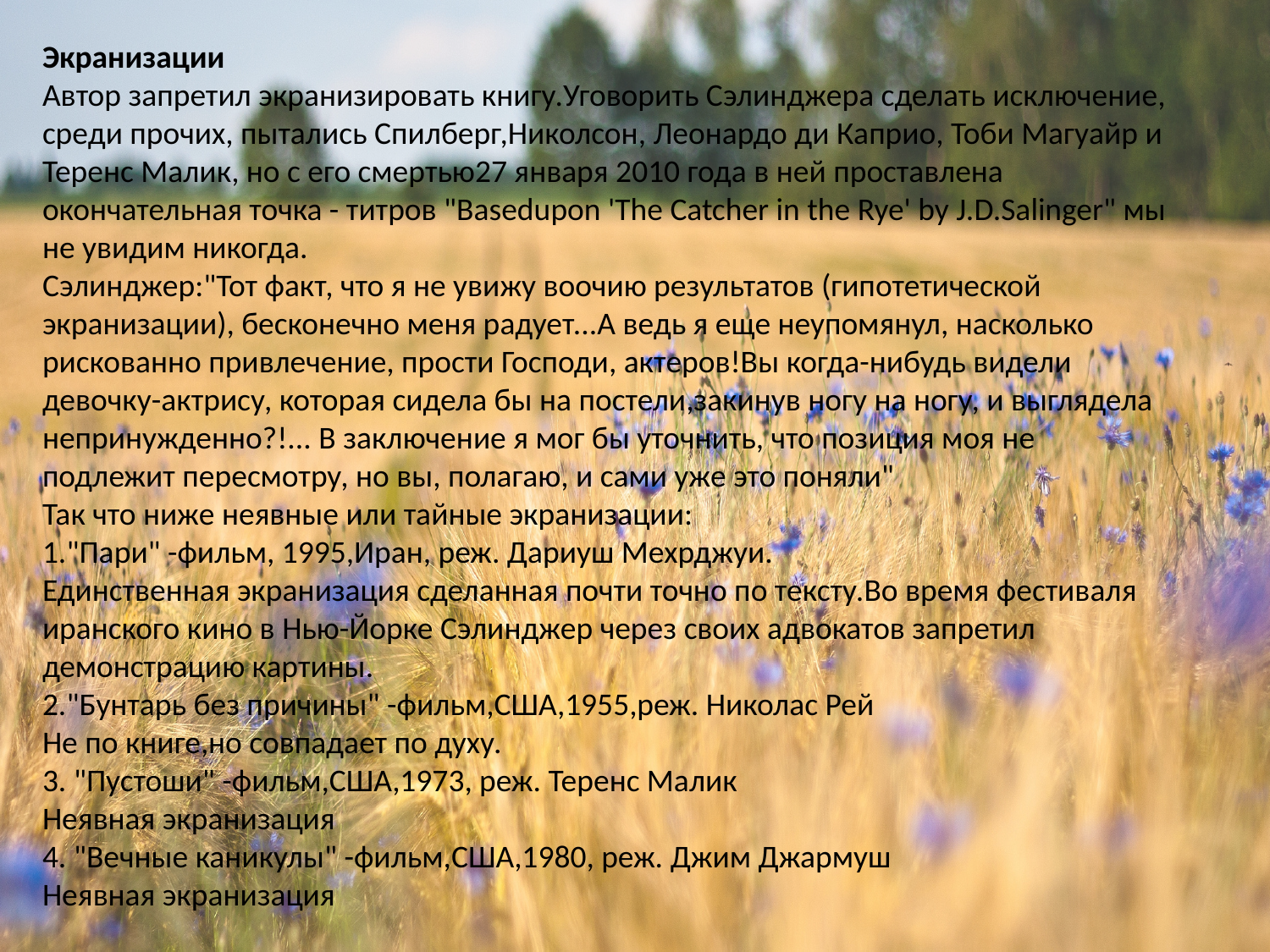

Экранизации
Автор запретил экранизировать книгу.Уговорить Сэлинджера сделать исключение, среди прочих, пытались Спилберг,Николсон, Леонардо ди Каприо, Тоби Магуайр и Теренс Малик, но с его смертью27 января 2010 года в ней проставлена окончательная точка - титров "Basedupon 'The Catcher in the Rye' by J.D.Salinger" мы не увидим никогда.
Сэлинджер:"Тот факт, что я не увижу воочию результатов (гипотетической экранизации), бесконечно меня радует...А ведь я еще неупомянул, насколько рискованно привлечение, прости Господи, актеров!Вы когда-нибудь видели девочку-актрису, которая сидела бы на постели,закинув ногу на ногу, и выглядела непринужденно?!... В заключение я мог бы уточнить, что позиция моя не подлежит пересмотру, но вы, полагаю, и сами уже это поняли"
Так что ниже неявные или тайные экранизации:
1."Пари" -фильм, 1995,Иран, реж. Дариуш Мехрджуи.
Единственная экранизация сделанная почти точно по тексту.Во время фестиваля иранского кино в Нью-Йорке Сэлинджер через своих адвокатов запретил демонстрацию картины.
2."Бунтарь без причины" -фильм,США,1955,реж. Николас Рей
Не по книге,но совпадает по духу.
3. "Пустоши" -фильм,США,1973, реж. Теренс Малик
Неявная экранизация
4. "Вечные каникулы" -фильм,США,1980, реж. Джим Джармуш
Неявная экранизация